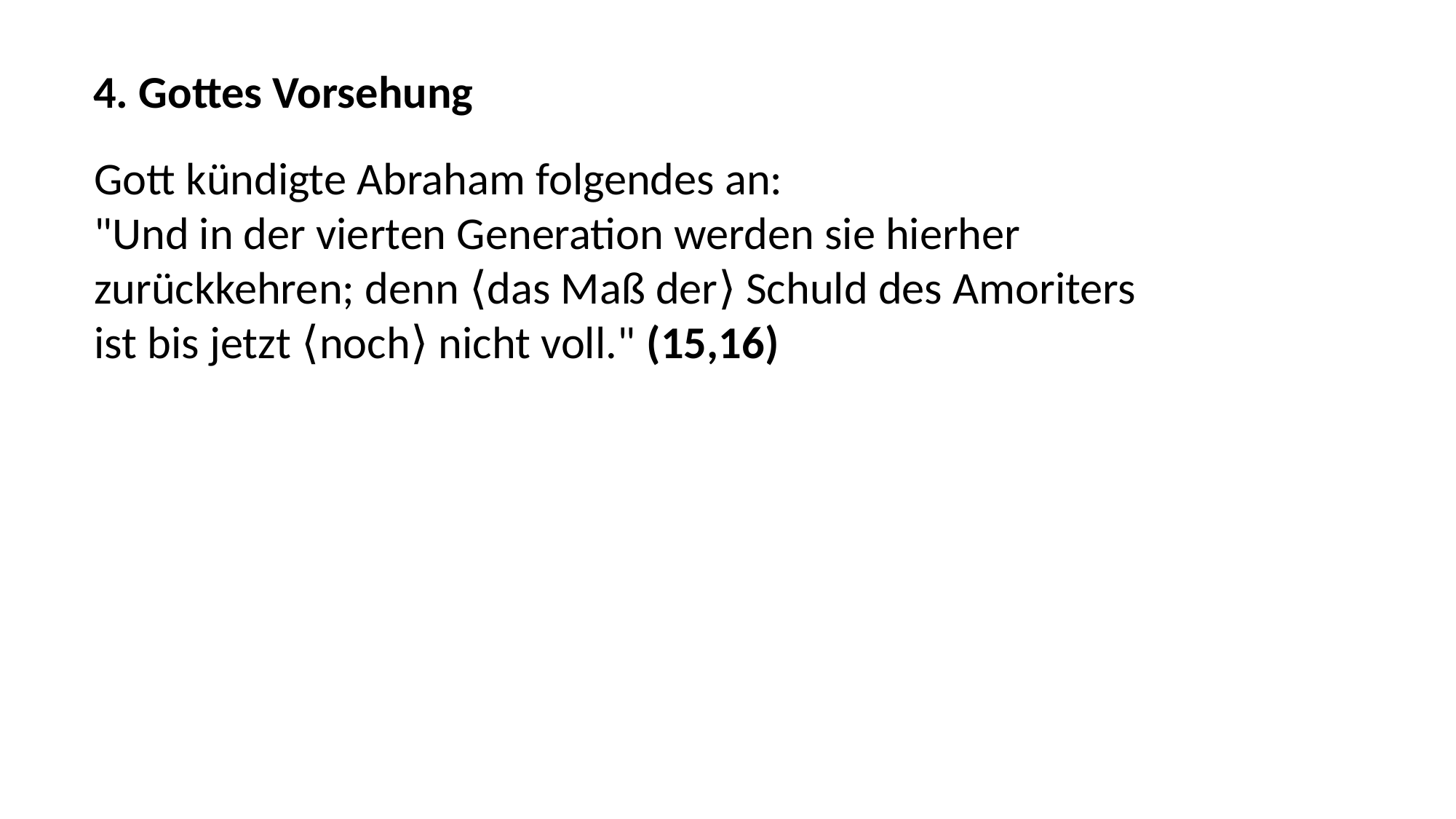

4. Gottes Vorsehung
Gott kündigte Abraham folgendes an:
"Und in der vierten Generation werden sie hierher
zurückkehren; denn ⟨das Maß der⟩ Schuld des Amoriters
ist bis jetzt ⟨noch⟩ nicht voll." (15,16)